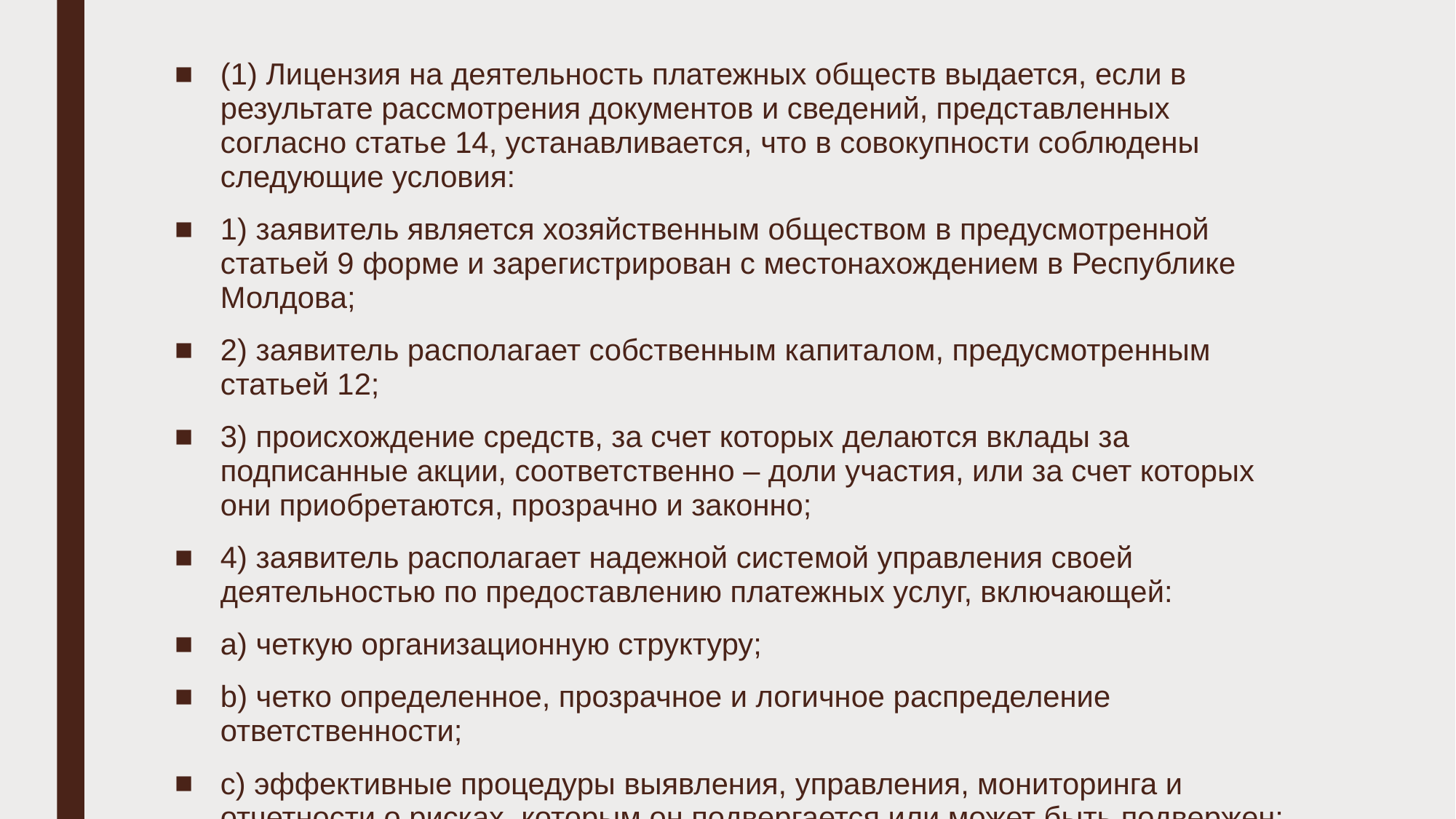

(1) Лицензия на деятельность платежных обществ выдается, если в результате рассмотрения документов и сведений, представленных согласно статье 14, устанавливается, что в совокупности соблюдены следующие условия:
1) заявитель является хозяйственным обществом в предусмотренной статьей 9 форме и зарегистрирован с местонахождением в Республике Молдова;
2) заявитель располагает собственным капиталом, предусмотренным статьей 12;
3) происхождение средств, за счет которых делаются вклады за подписанные акции, соответственно – доли участия, или за счет которых они приобретаются, прозрачно и законно;
4) заявитель располагает надежной системой управления своей деятельностью по предоставлению платежных услуг, включающей:
а) четкую организационную структуру;
b) четко определенное, прозрачное и логичное распределение ответственности;
с) эффективные процедуры выявления, управления, мониторинга и отчетности о рисках, которым он подвергается или может быть подвержен;